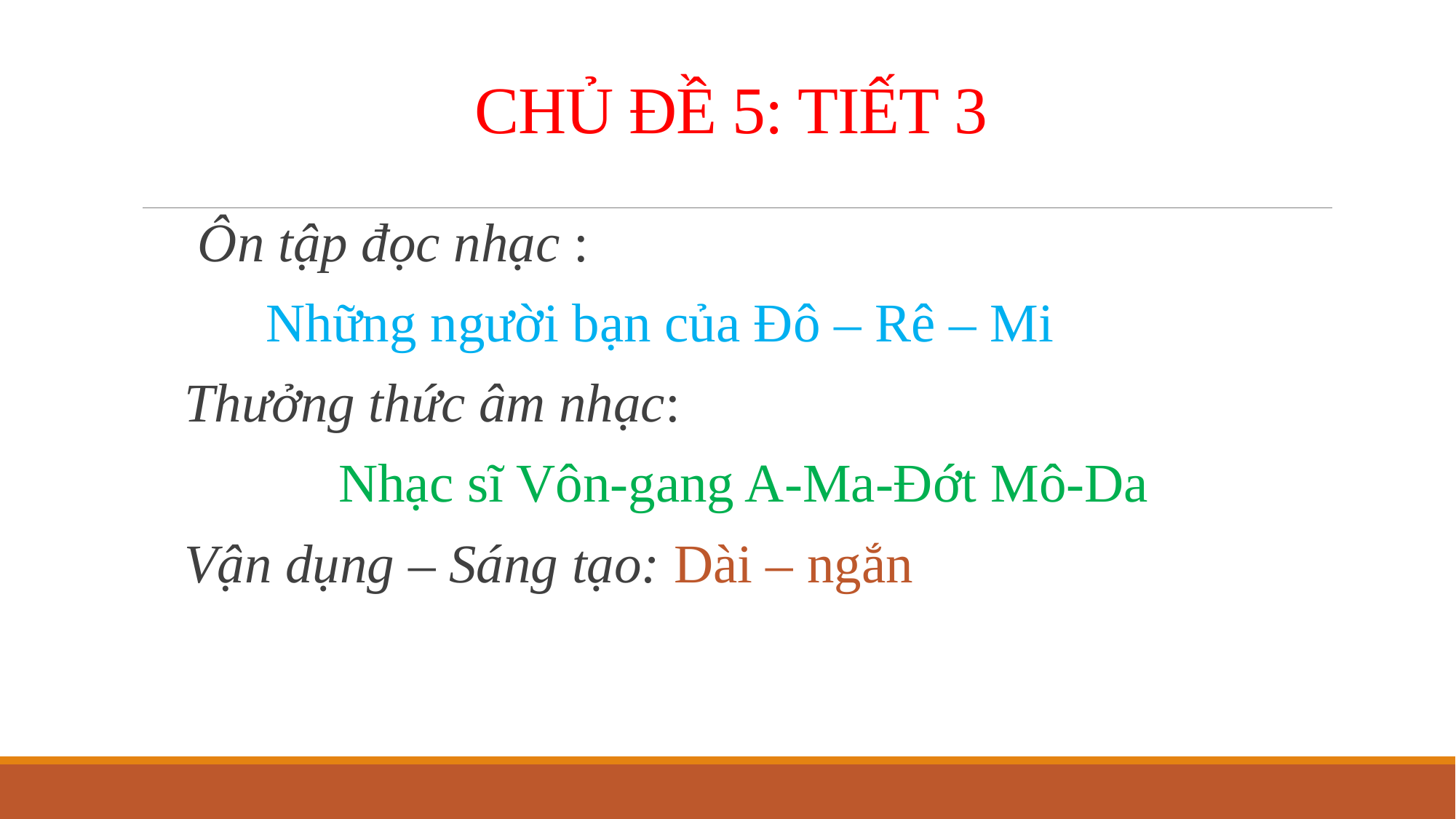

# CHỦ ĐỀ 5: TIẾT 3
    Ôn tập đọc nhạc :
         Những người bạn của Đô – Rê – Mi
   Thưởng thức âm nhạc:
Nhạc sĩ Vôn-gang A-Ma-Đớt Mô-Da
   Vận dụng – Sáng tạo: Dài – ngắn